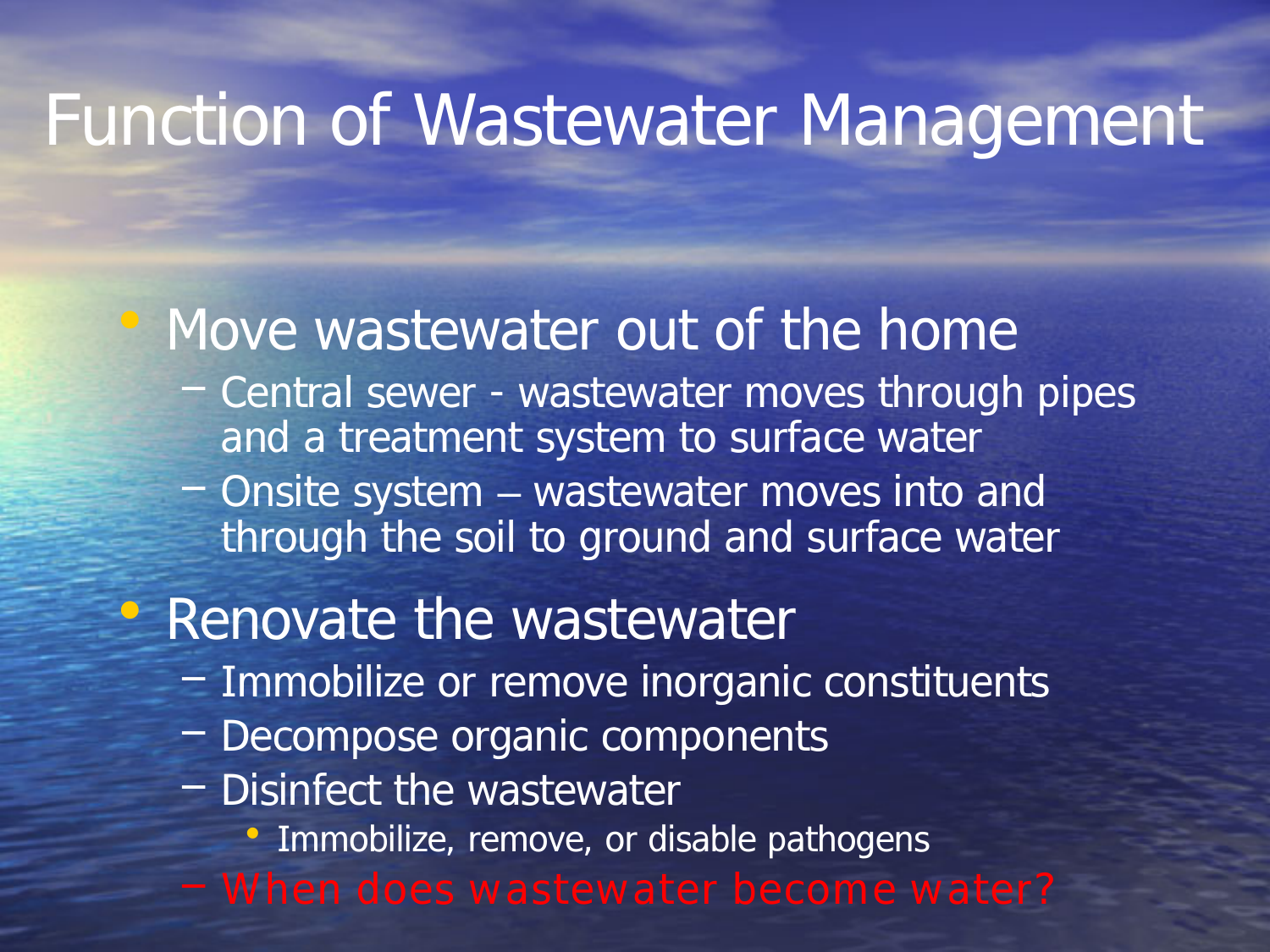

# Function of Wastewater Management
Move wastewater out of the home
Central sewer - wastewater moves through pipes and a treatment system to surface water
Onsite system – wastewater moves into and through the soil to ground and surface water

Renovate the wastewater
Immobilize or remove inorganic constituents
Decompose organic components
Disinfect the wastewater
Immobilize, remove, or disable pathogens
When does wastewater become water?